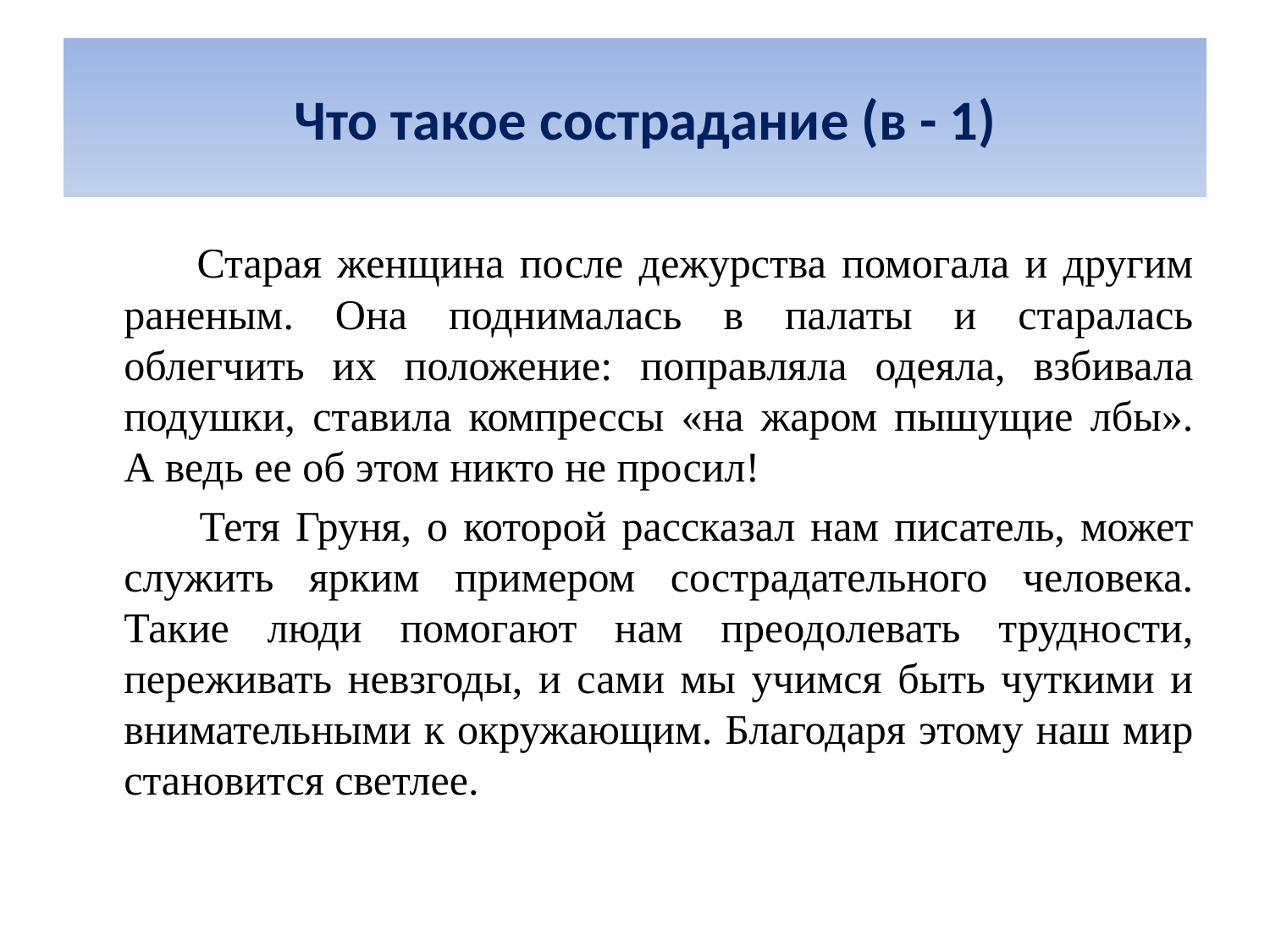

# Что такое сострадание (в - 1)
       Старая женщина после дежурства помогала и другим раненым. Она поднималась в палаты и старалась облегчить их положение: поправляла одеяла, взбивала подушки, ставила компрессы «на жаром пышущие лбы». А ведь ее об этом никто не просил!
        Тетя Груня, о которой рассказал нам писатель, может служить ярким примером сострадательного человека. Такие люди помогают нам преодолевать трудности, переживать невзгоды, и сами мы учимся быть чуткими и внимательными к окружающим. Благодаря этому наш мир становится светлее.